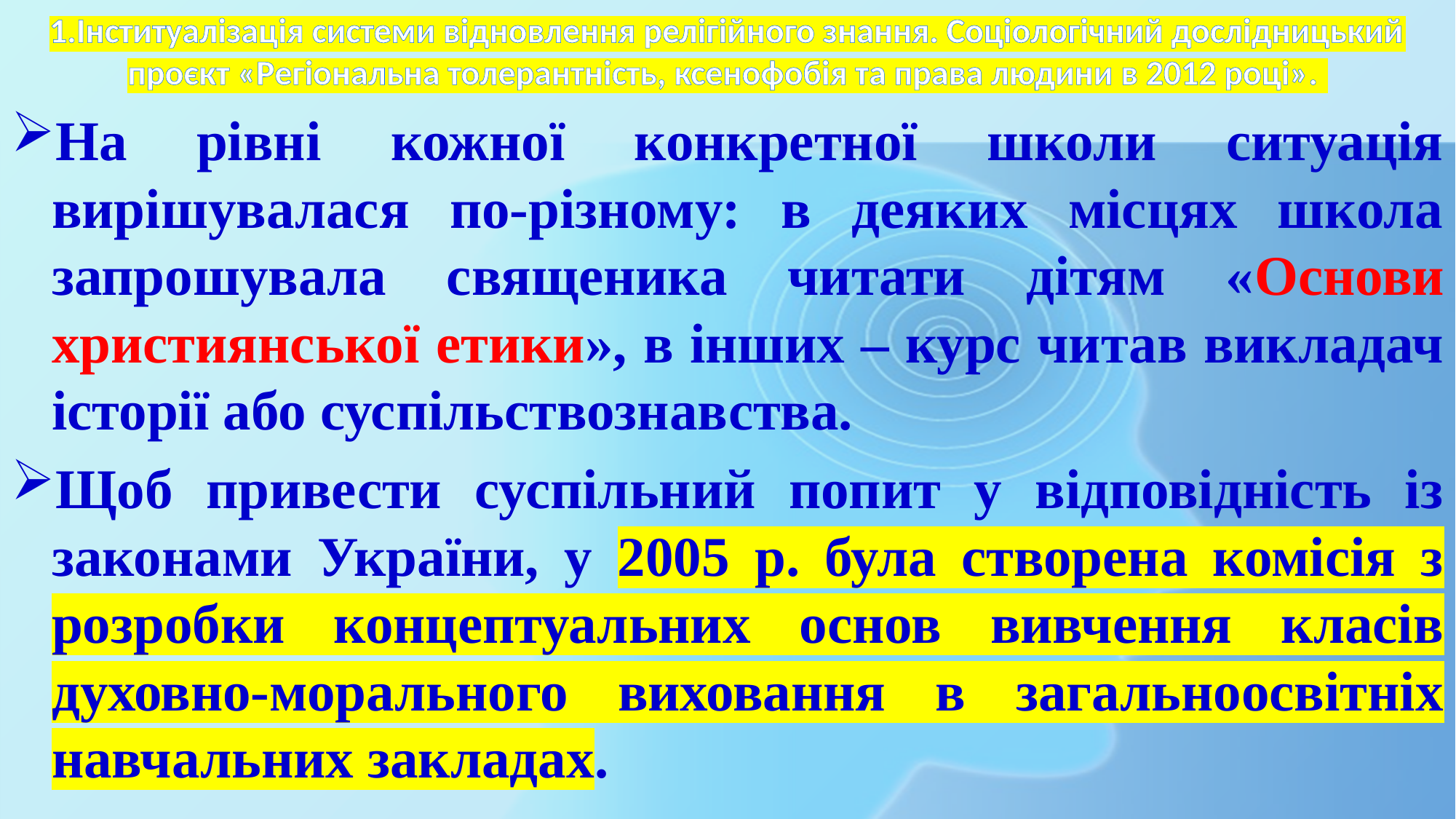

# 1.Інституалізація системи відновлення релігійного знання. Соціологічний дослідницький проєкт «Регіональна толерантність, ксенофобія та права людини в 2012 році».
На рівні кожної конкретної школи ситуація вирішувалася по-різному: в деяких місцях школа запрошувала священика читати дітям «Основи християнської етики», в інших – курс читав викладач історії або суспільствознавства.
Щоб привести суспільний попит у відповідність із законами України, у 2005 р. була створена комісія з розробки концептуальних основ вивчення класів духовно-морального виховання в загальноосвітніх навчальних закладах.